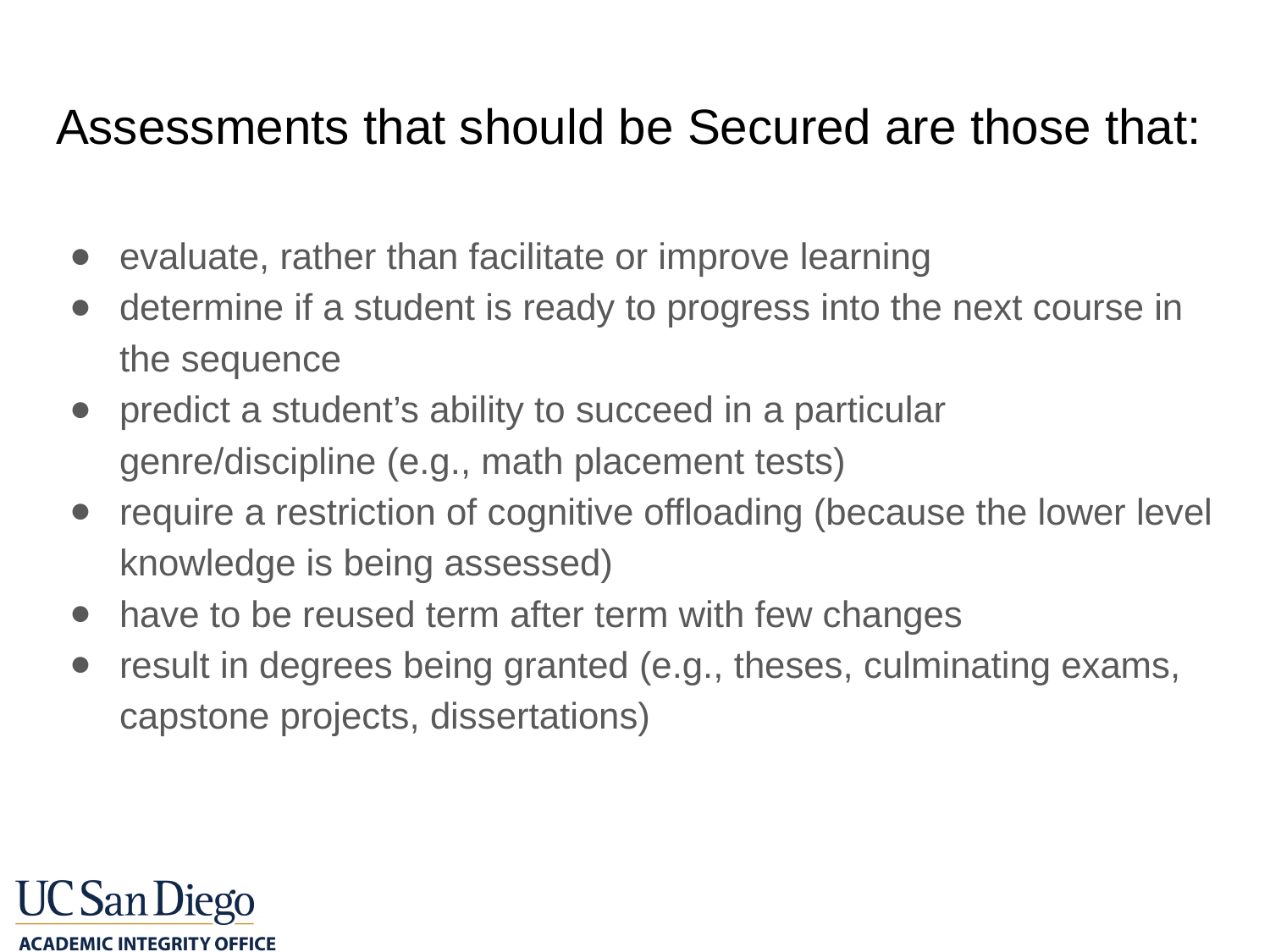

# Assessments that should be Secured are those that:
evaluate, rather than facilitate or improve learning
determine if a student is ready to progress into the next course in the sequence
predict a student’s ability to succeed in a particular genre/discipline (e.g., math placement tests)
require a restriction of cognitive offloading (because the lower level knowledge is being assessed)
have to be reused term after term with few changes
result in degrees being granted (e.g., theses, culminating exams, capstone projects, dissertations)